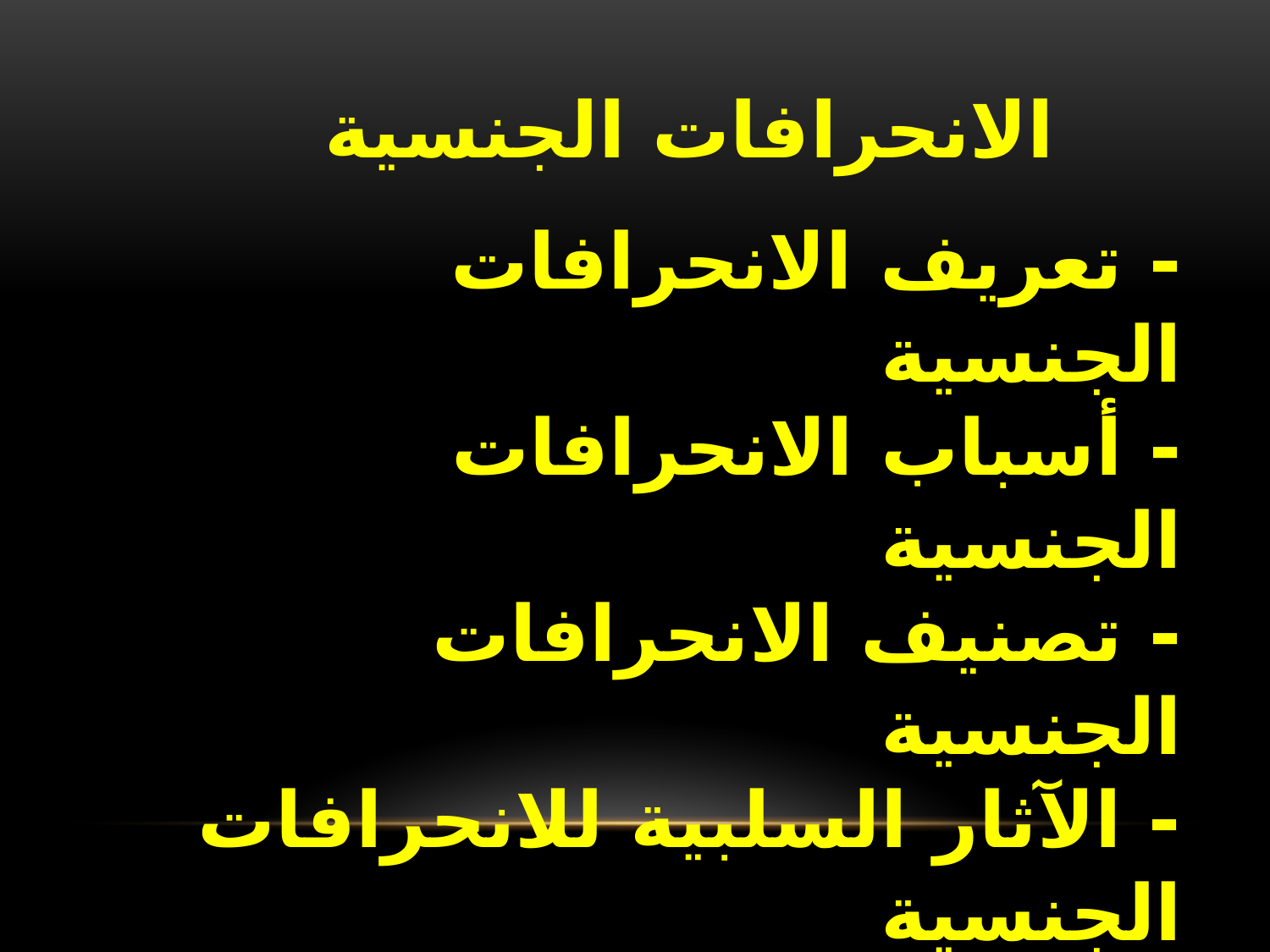

الانحرافات الجنسية

- تعريف الانحرافات الجنسية
- أسباب الانحرافات الجنسية
- تصنيف الانحرافات الجنسية
- الآثار السلبية للانحرافات الجنسية
- الإجراءات الوقائية
- علاج الانحرافات الجنسية